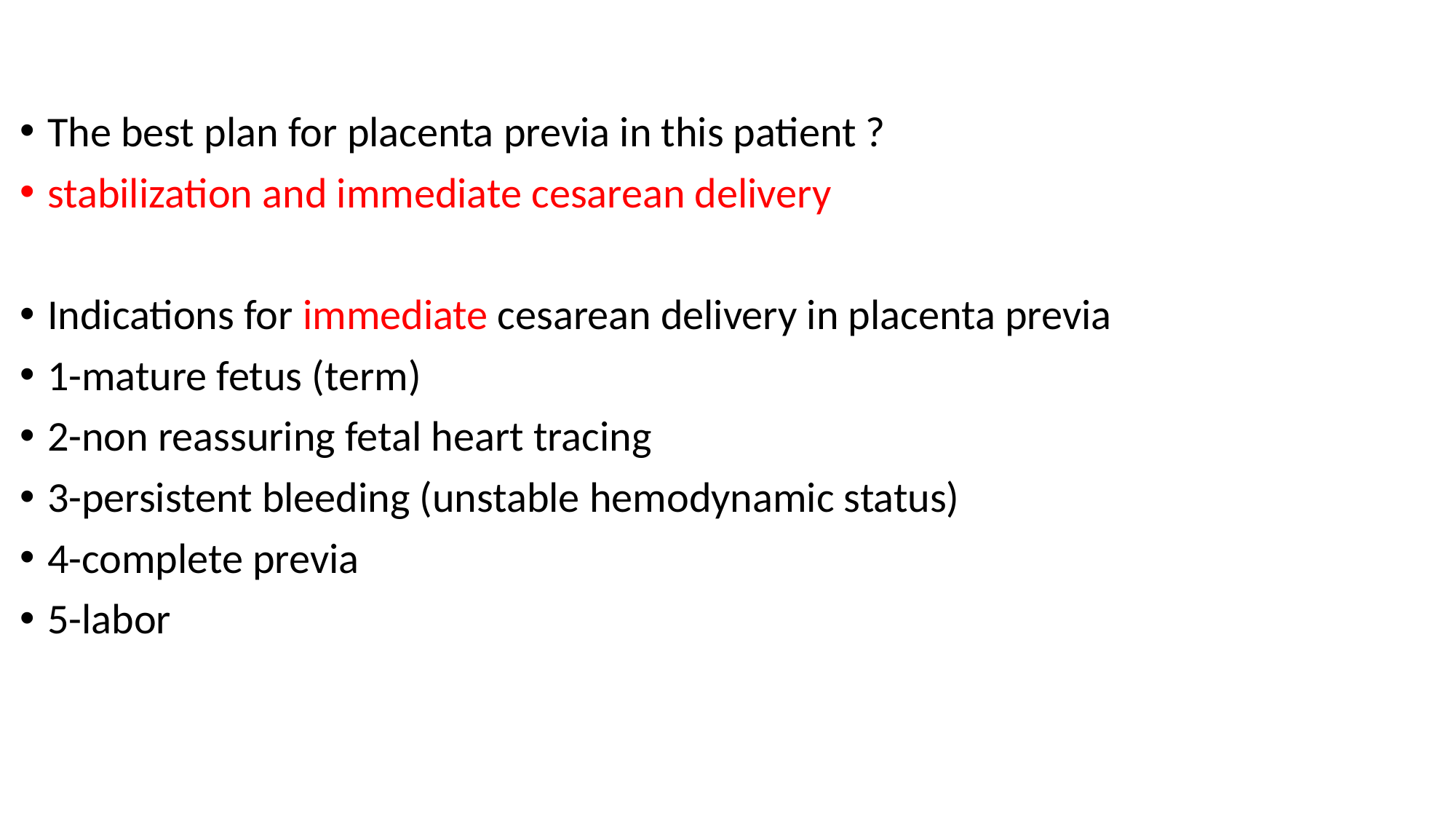

The best plan for placenta previa in this patient ?
stabilization and immediate cesarean delivery

Indications for immediate cesarean delivery in placenta previa
1-mature fetus (term)
2-non reassuring fetal heart tracing
3-persistent bleeding (unstable hemodynamic status)
4-complete previa
5-labor